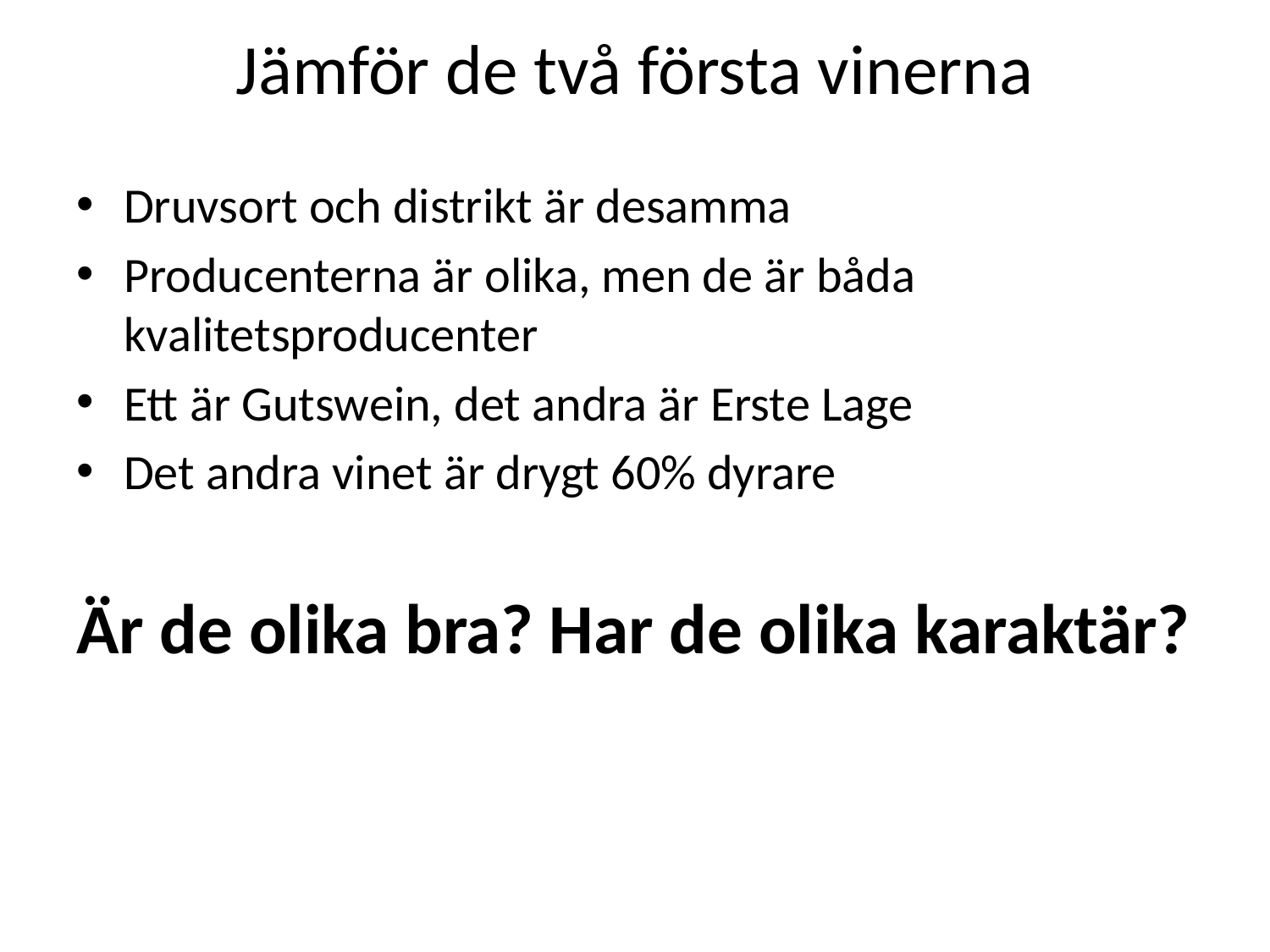

# Jämför de två första vinerna
Druvsort och distrikt är desamma
Producenterna är olika, men de är båda kvalitetsproducenter
Ett är Gutswein, det andra är Erste Lage
Det andra vinet är drygt 60% dyrare

Är de olika bra? Har de olika karaktär?